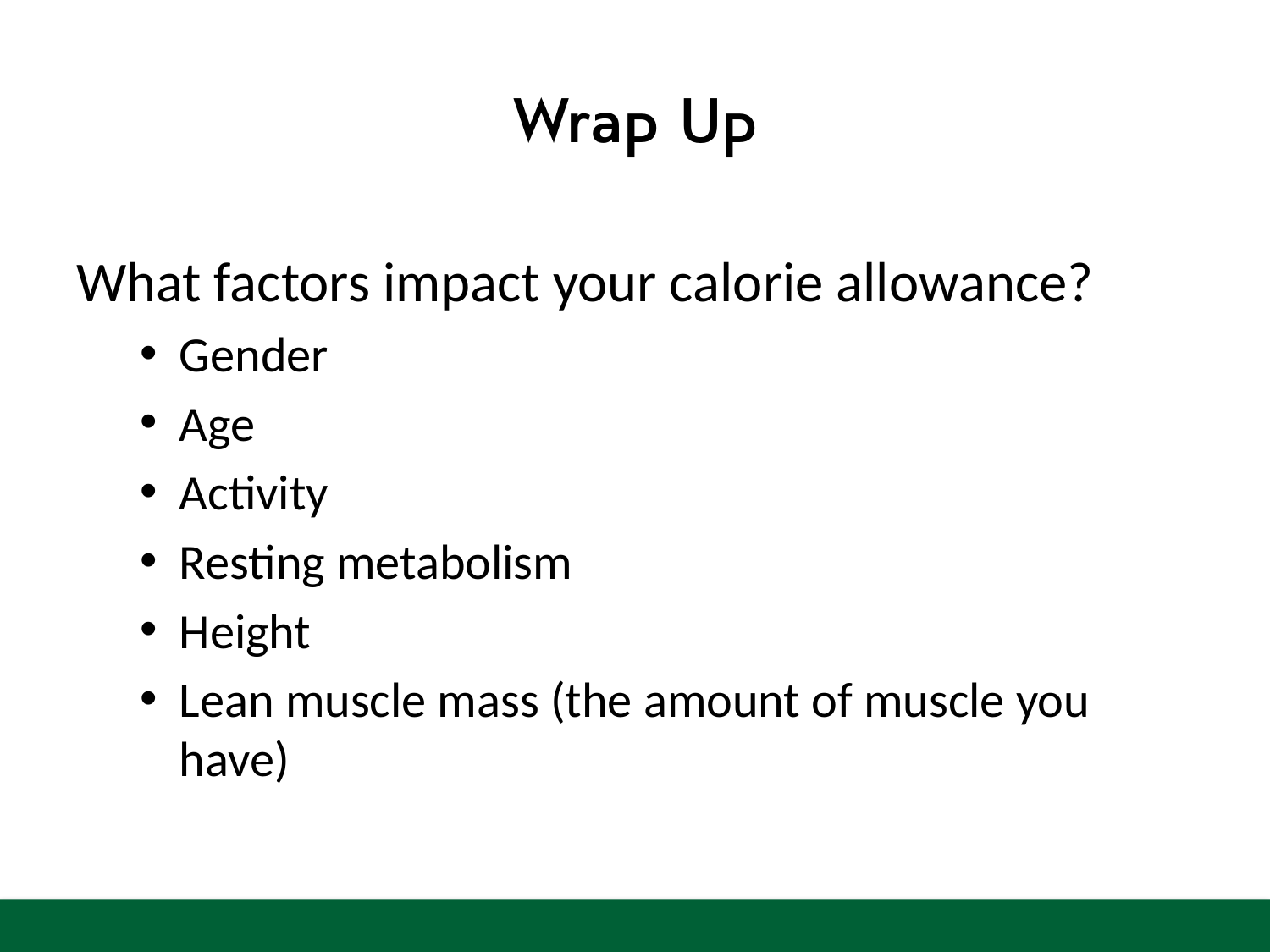

# Wrap Up
What factors impact your calorie allowance?
Gender
Age
Activity
Resting metabolism
Height
Lean muscle mass (the amount of muscle you have)